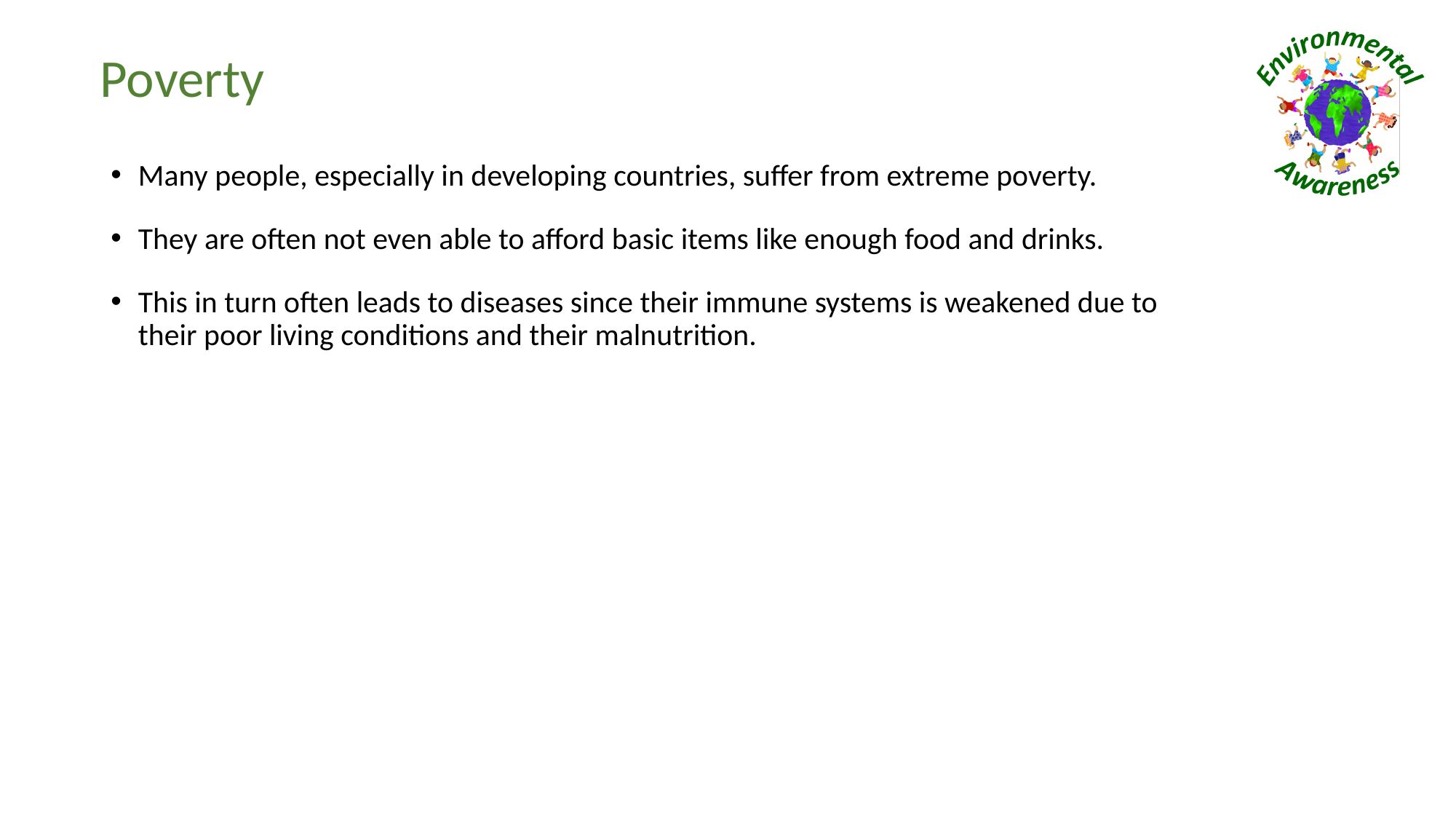

# Poverty
Many people, especially in developing countries, suffer from extreme poverty.
They are often not even able to afford basic items like enough food and drinks.
This in turn often leads to diseases since their immune systems is weakened due to their poor living conditions and their malnutrition.